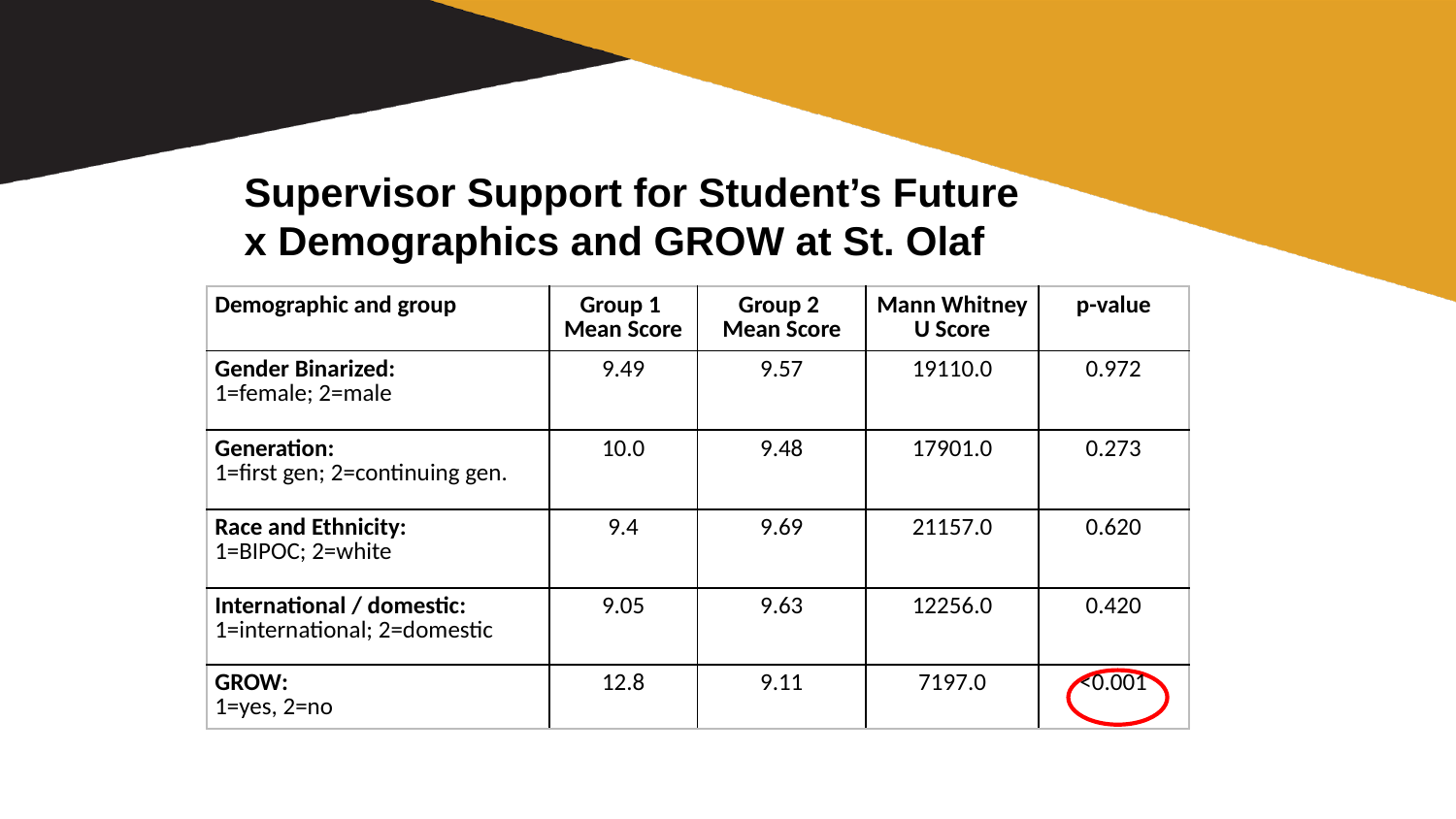

# Supervisor Support for Student’s Future x Demographics and GROW at St. Olaf
| Demographic and group | Group 1  Mean Score | Group 2  Mean Score | Mann Whitney U Score | p-value |
| --- | --- | --- | --- | --- |
| Gender Binarized: 1=female; 2=male | 9.49 | 9.57 | 19110.0 | 0.972 |
| Generation: 1=first gen; 2=continuing gen. | 10.0 | 9.48 | 17901.0 | 0.273 |
| Race and Ethnicity: 1=BIPOC; 2=white | 9.4 | 9.69 | 21157.0 | 0.620 |
| International / domestic: 1=international; 2=domestic | 9.05 | 9.63 | 12256.0 | 0.420 |
| GROW: 1=yes, 2=no | 12.8 | 9.11 | 7197.0 | <0.001 |